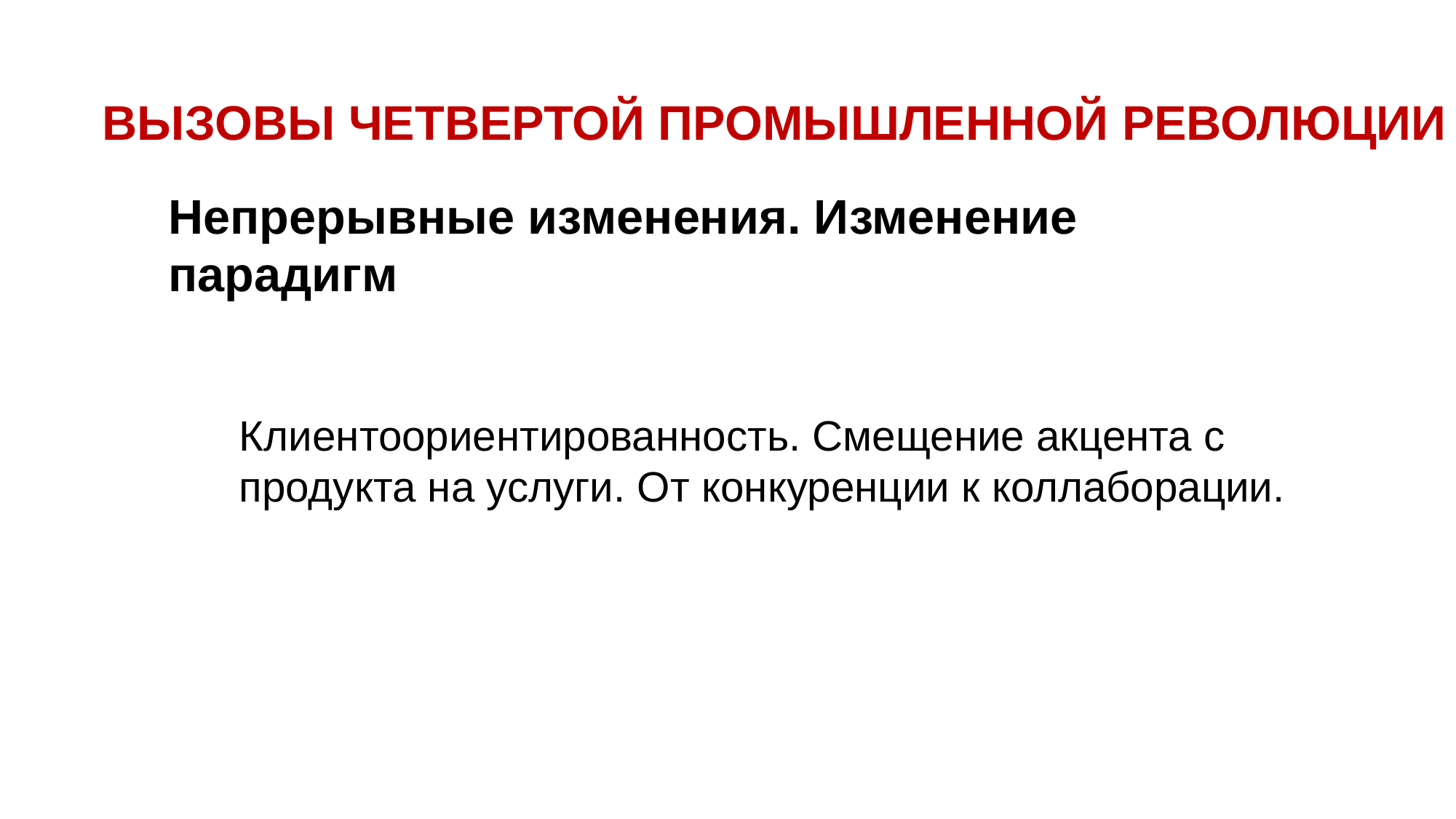

ВЫЗОВЫ ЧЕТВЕРТОЙ ПРОМЫШЛЕННОЙ РЕВОЛЮЦИИ

Непрерывные изменения. Изменение парадигм
Клиентоориентированность. Смещение акцента с продукта на услуги. От конкуренции к коллаборации.